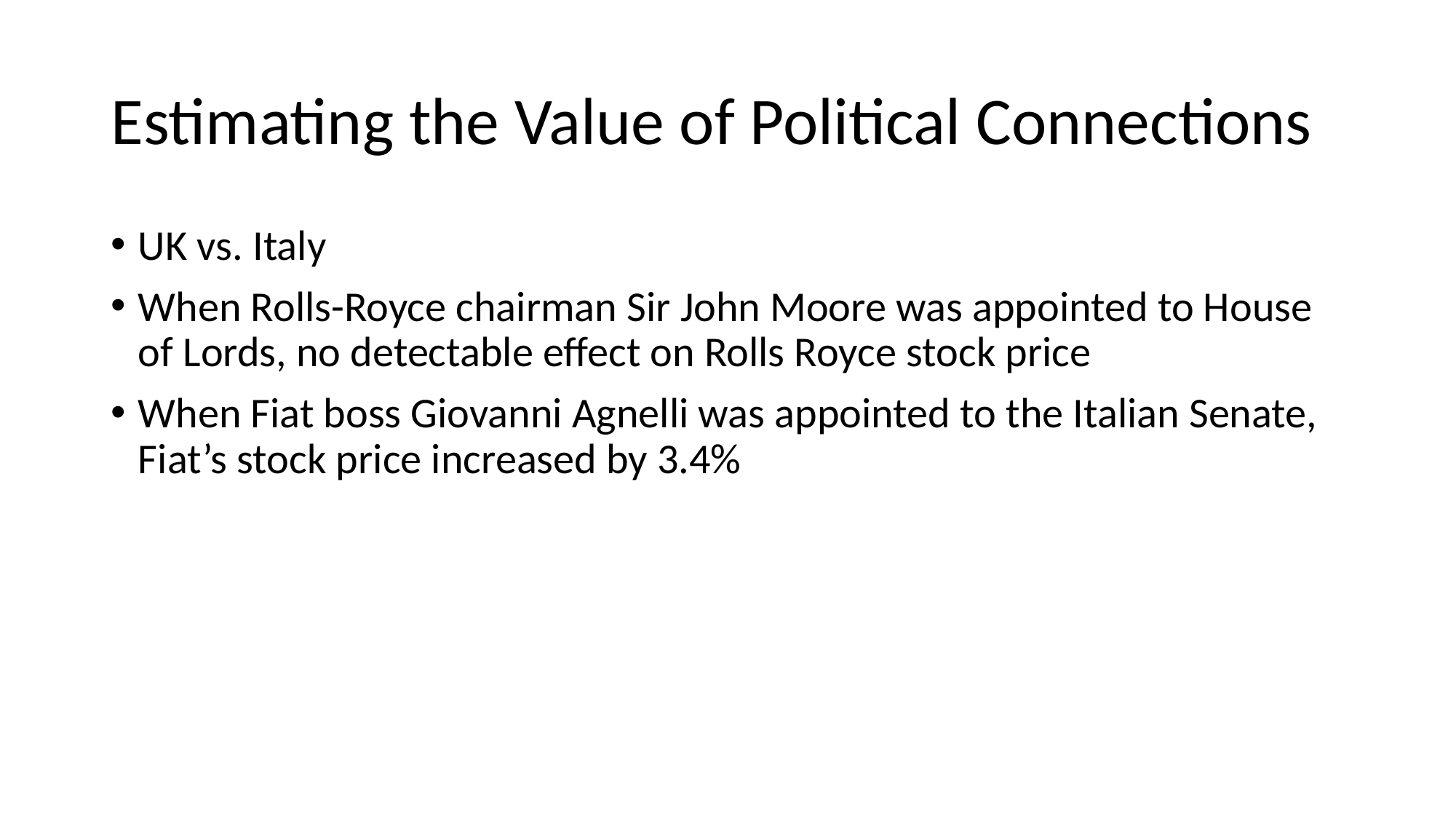

# Estimating the Value of Political Connections
UK vs. Italy
When Rolls-Royce chairman Sir John Moore was appointed to House of Lords, no detectable effect on Rolls Royce stock price
When Fiat boss Giovanni Agnelli was appointed to the Italian Senate, Fiat’s stock price increased by 3.4%